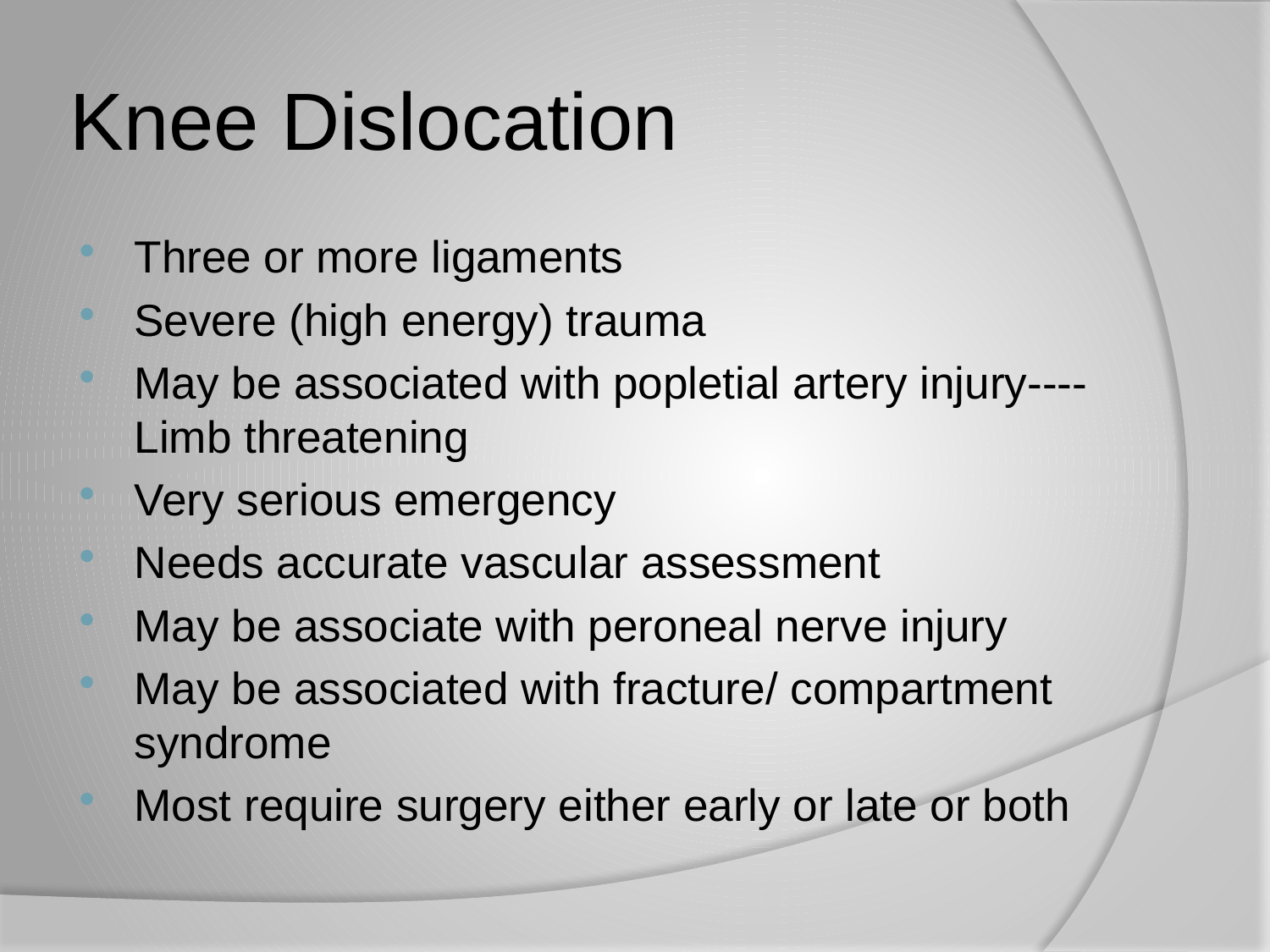

# Knee Dislocation
Three or more ligaments
Severe (high energy) trauma
May be associated with popletial artery injury---- Limb threatening
Very serious emergency
Needs accurate vascular assessment
May be associate with peroneal nerve injury
May be associated with fracture/ compartment syndrome
Most require surgery either early or late or both